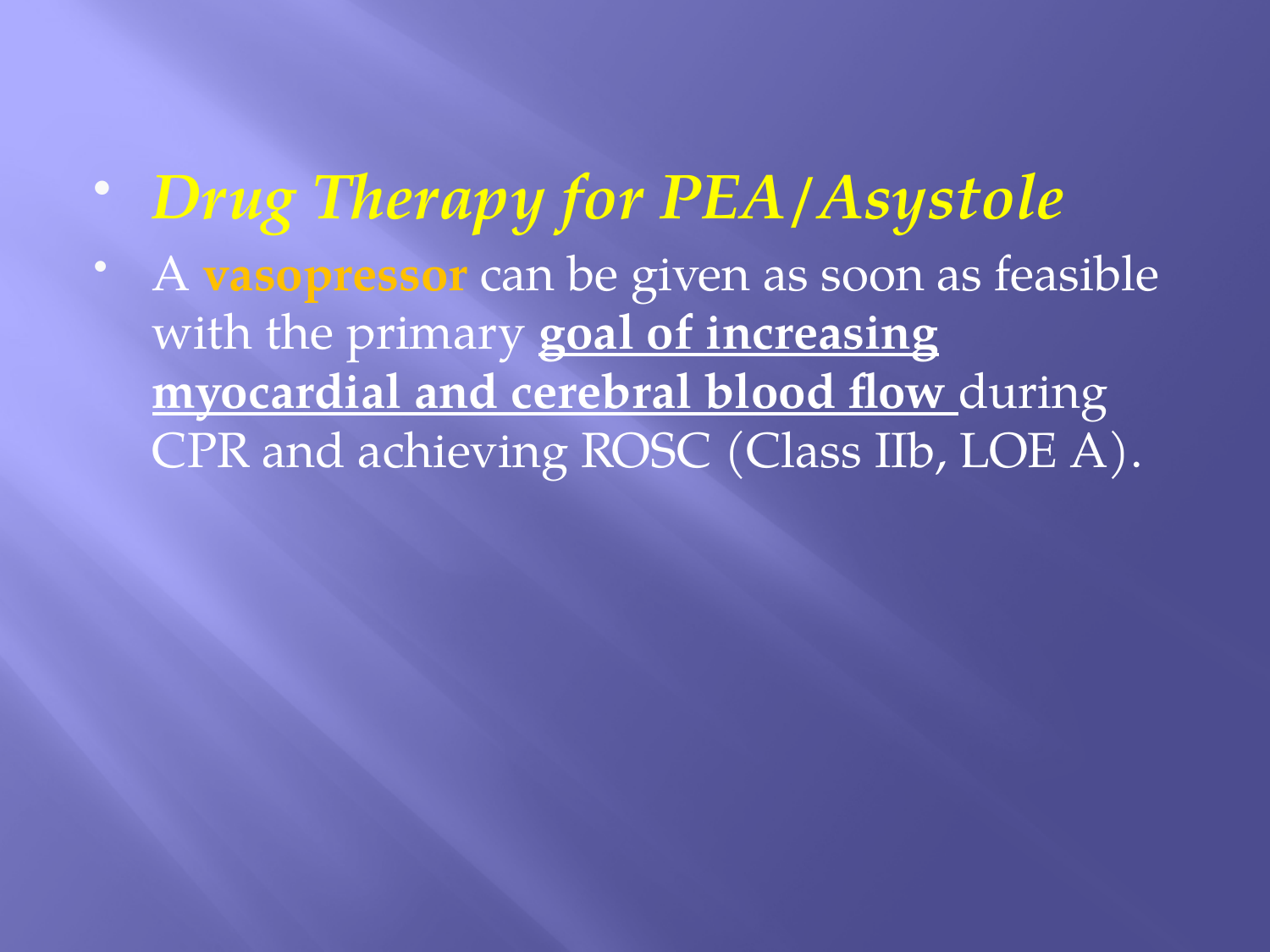

#
Drug Therapy for PEA/Asystole
A vasopressor can be given as soon as feasible with the primary goal of increasing myocardial and cerebral blood flow during CPR and achieving ROSC (Class IIb, LOE A).